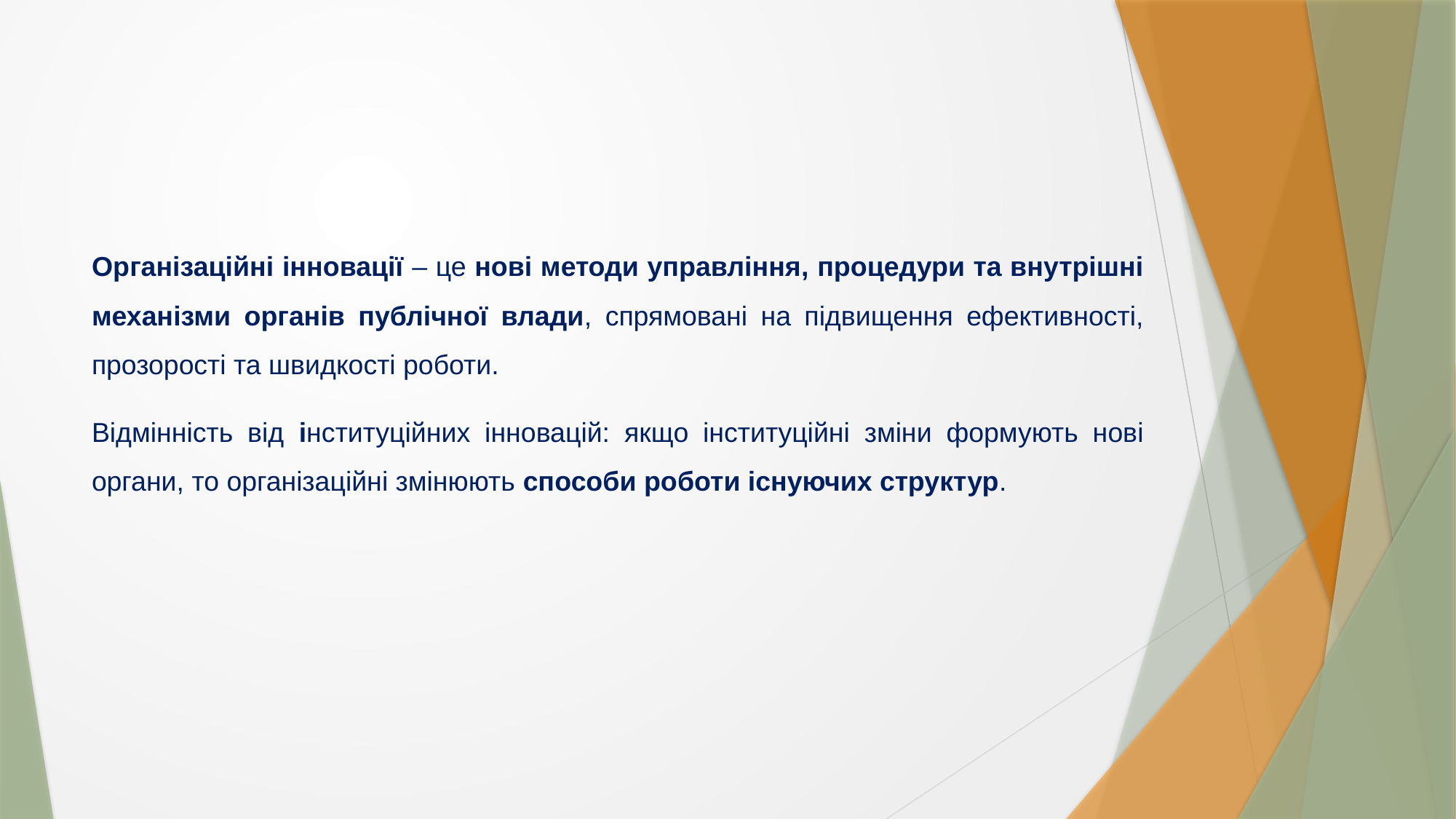

Організаційні інновації – це нові методи управління, процедури та внутрішні механізми органів публічної влади, спрямовані на підвищення ефективності, прозорості та швидкості роботи.
Відмінність від інституційних інновацій: якщо інституційні зміни формують нові органи, то організаційні змінюють способи роботи існуючих структур.